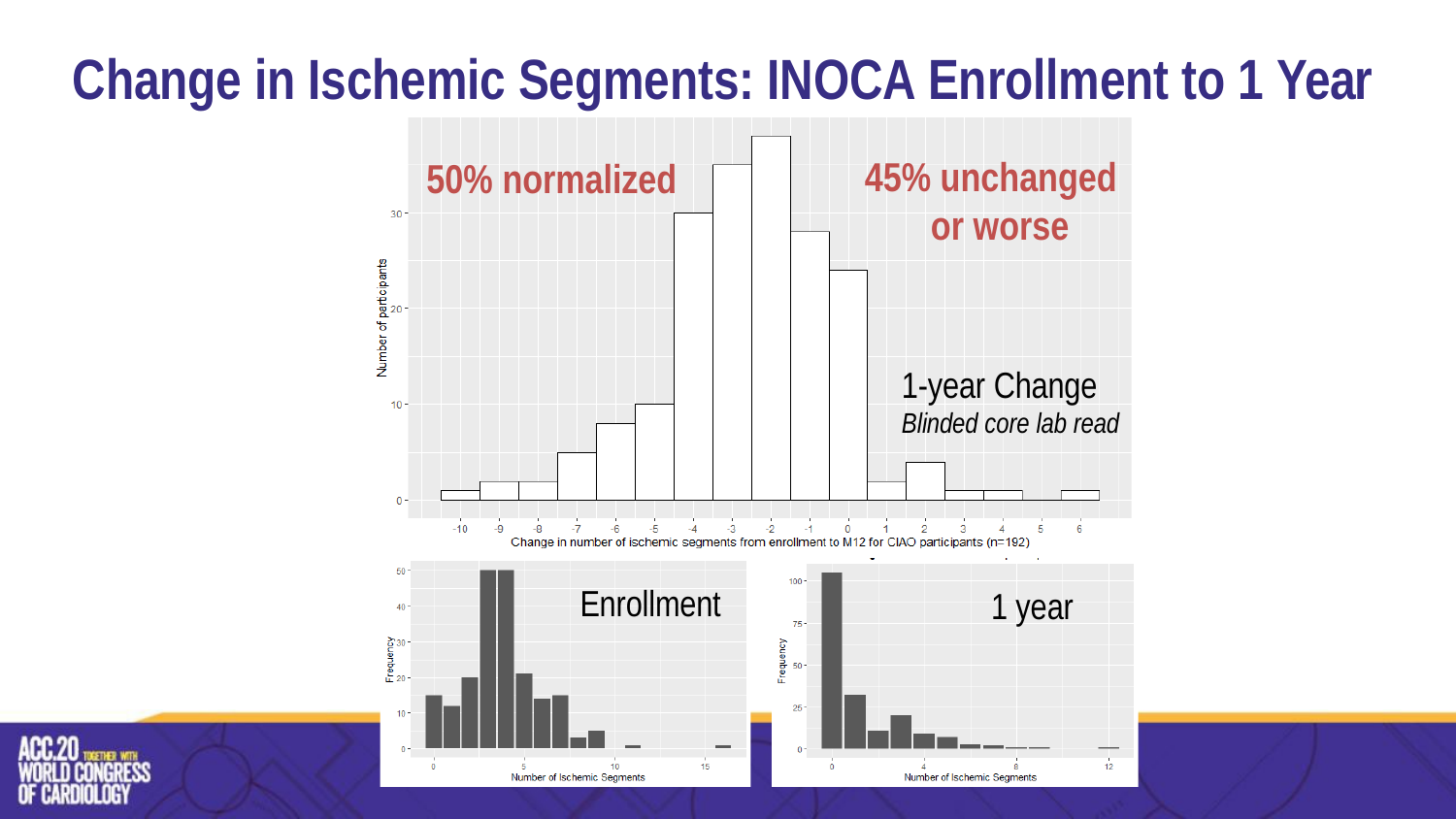

# Change in Ischemic Segments: INOCA Enrollment to 1 Year

45% unchanged  or worse
50% normalized
1-year Change
Blinded core lab read

Enrollment
1 year